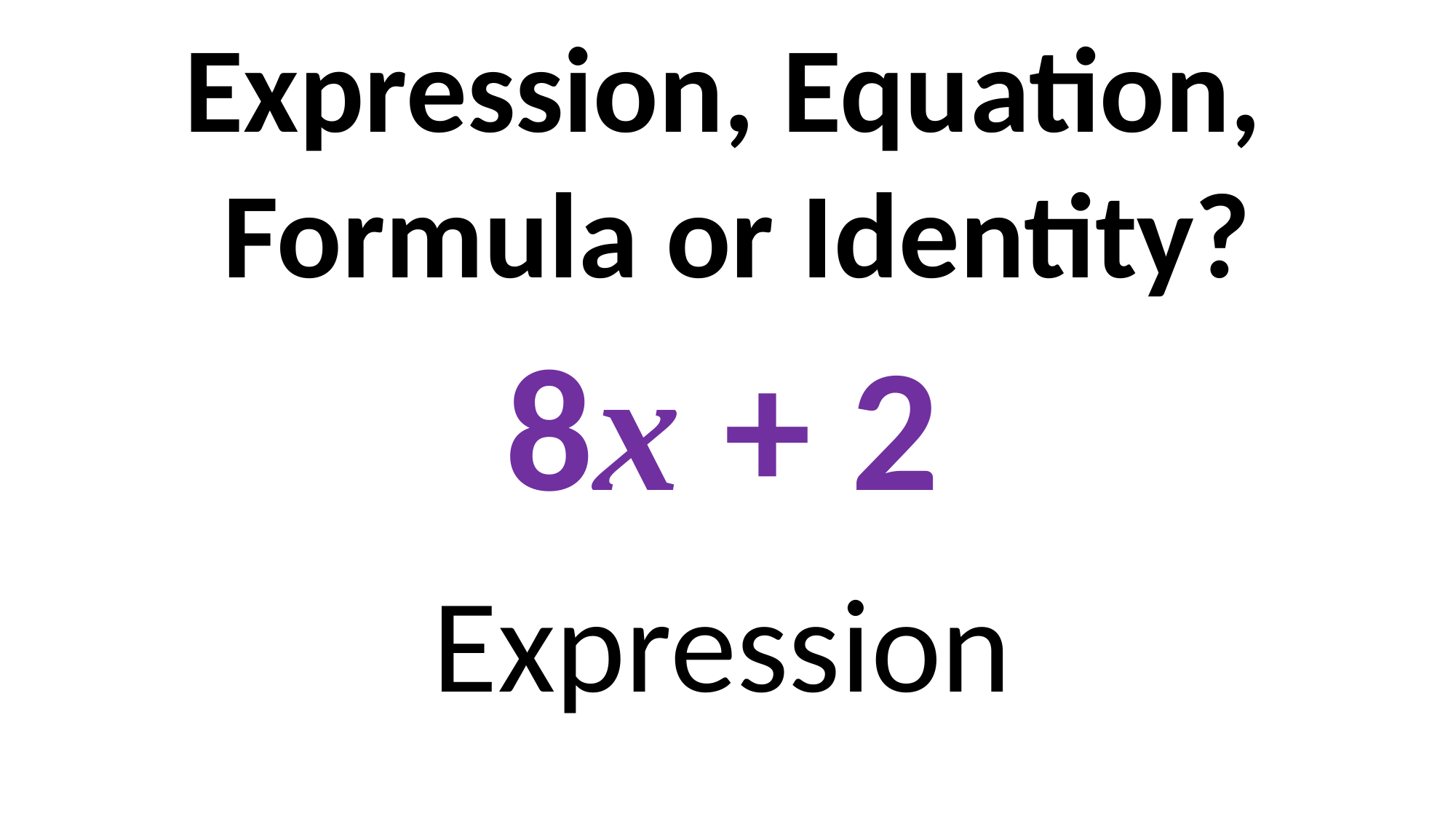

Expression, Equation,
Formula or Identity?
8x + 2
Expression